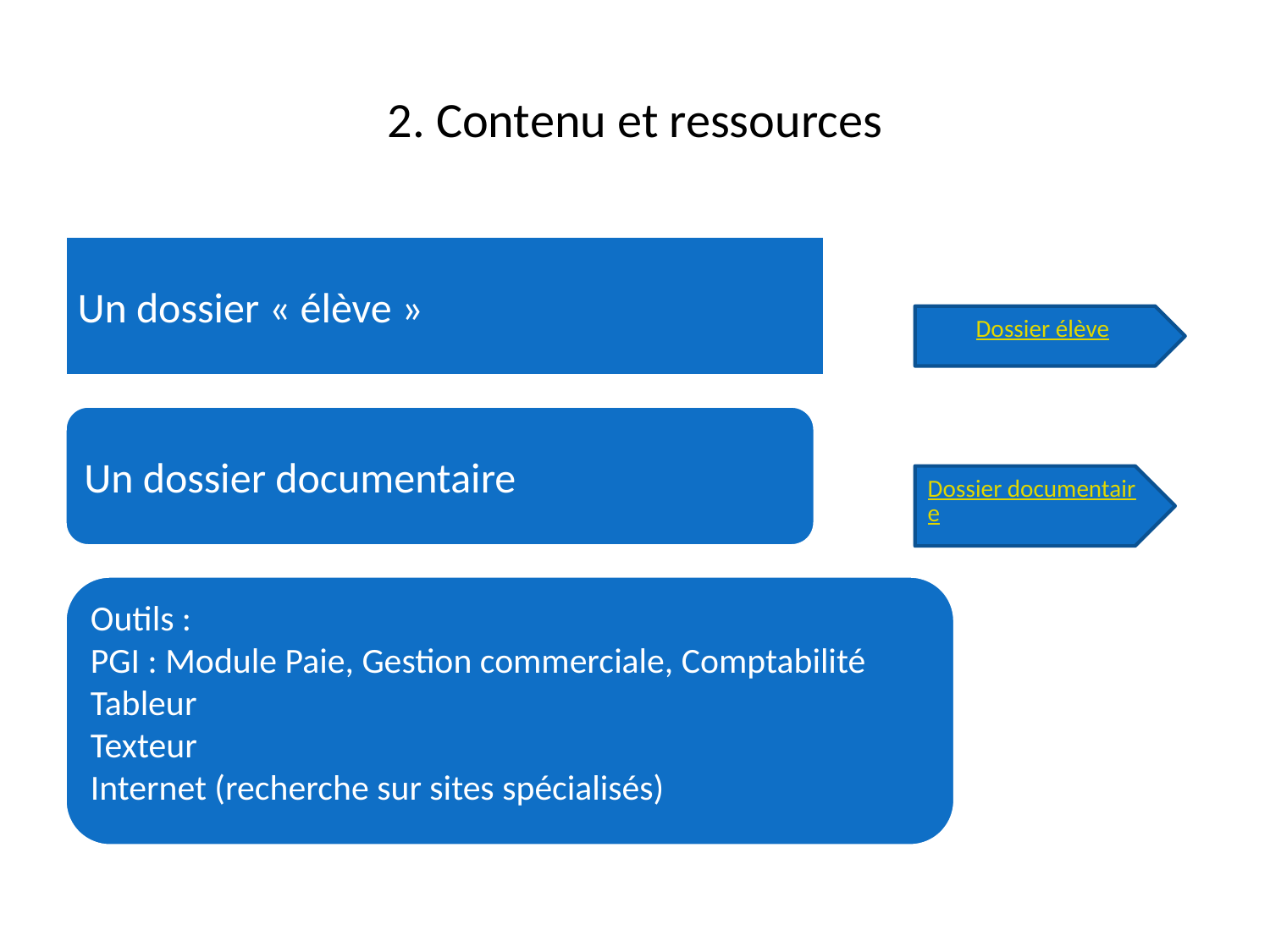

# 2. Contenu et ressources
Un dossier « élève »
Dossier élève
Un dossier documentaire
Dossier documentaire
Outils :
PGI : Module Paie, Gestion commerciale, Comptabilité
Tableur
Texteur
Internet (recherche sur sites spécialisés)